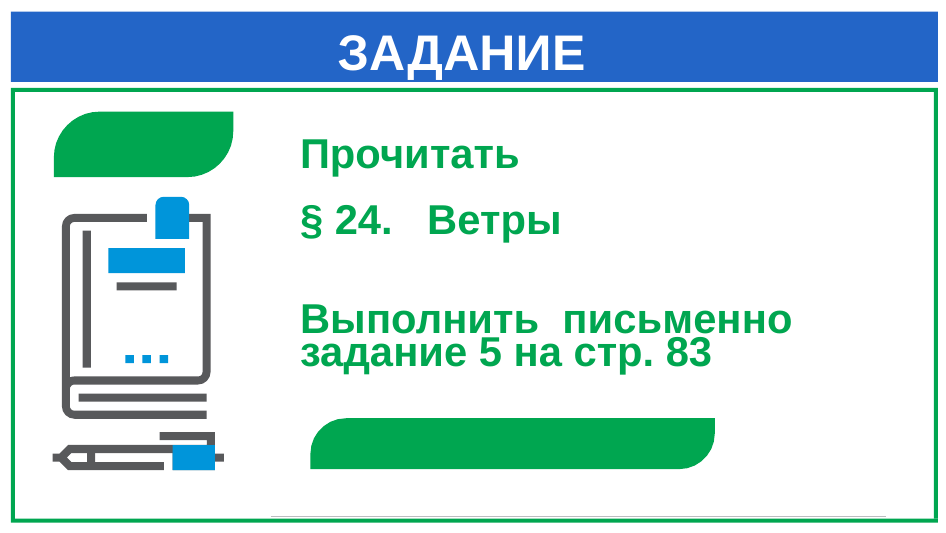

# ЗАДАНИЕ

Прочитать

§ 24.   Ветры

Выполнить  письменно
задание 5 на стр. 83